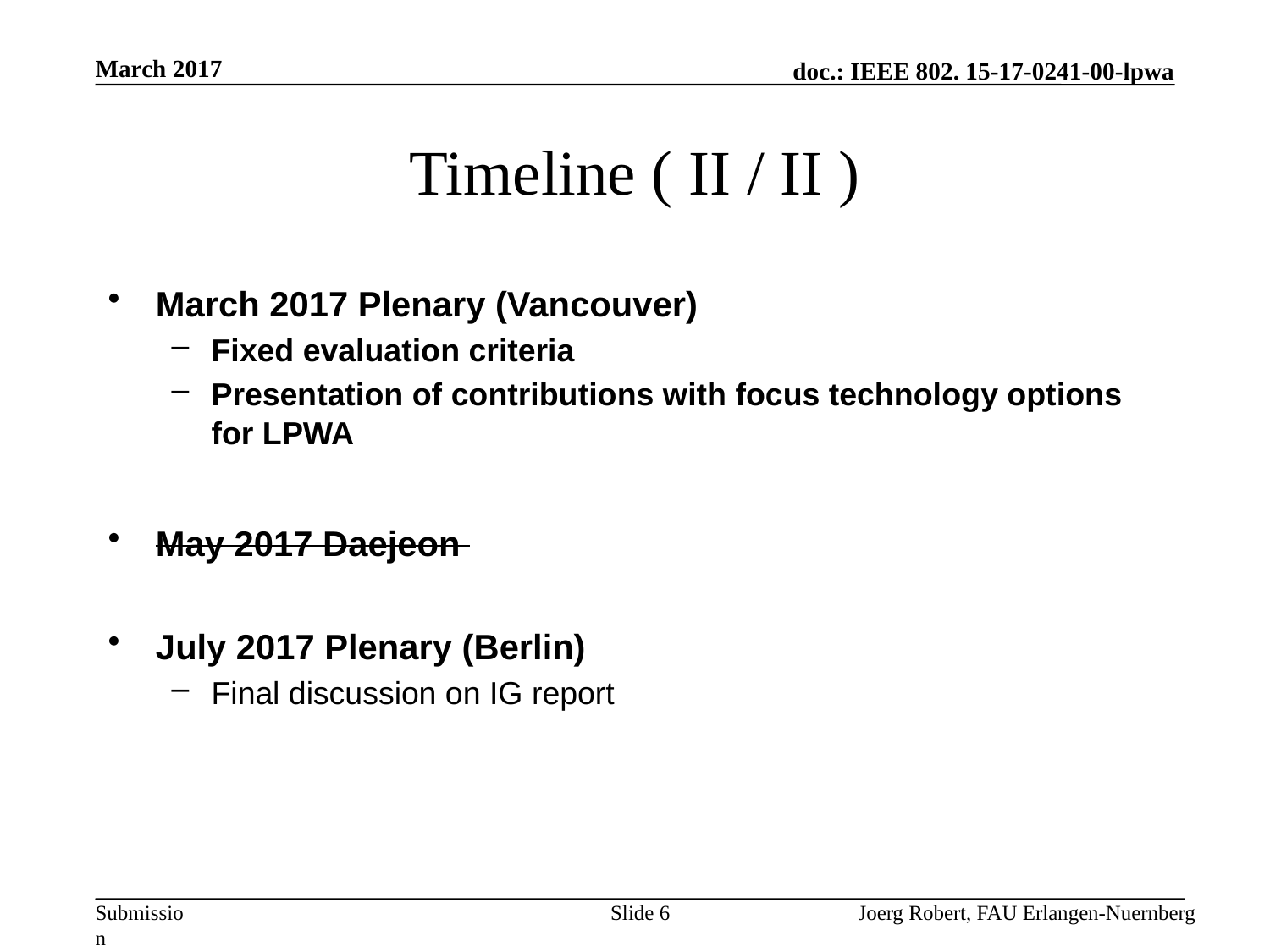

March 2017
# Timeline ( II / II )
March 2017 Plenary (Vancouver)
Fixed evaluation criteria
Presentation of contributions with focus technology options for LPWA

May 2017 Daejeon

July 2017 Plenary (Berlin)
Final discussion on IG report
Slide 6
Joerg Robert, FAU Erlangen-Nuernberg